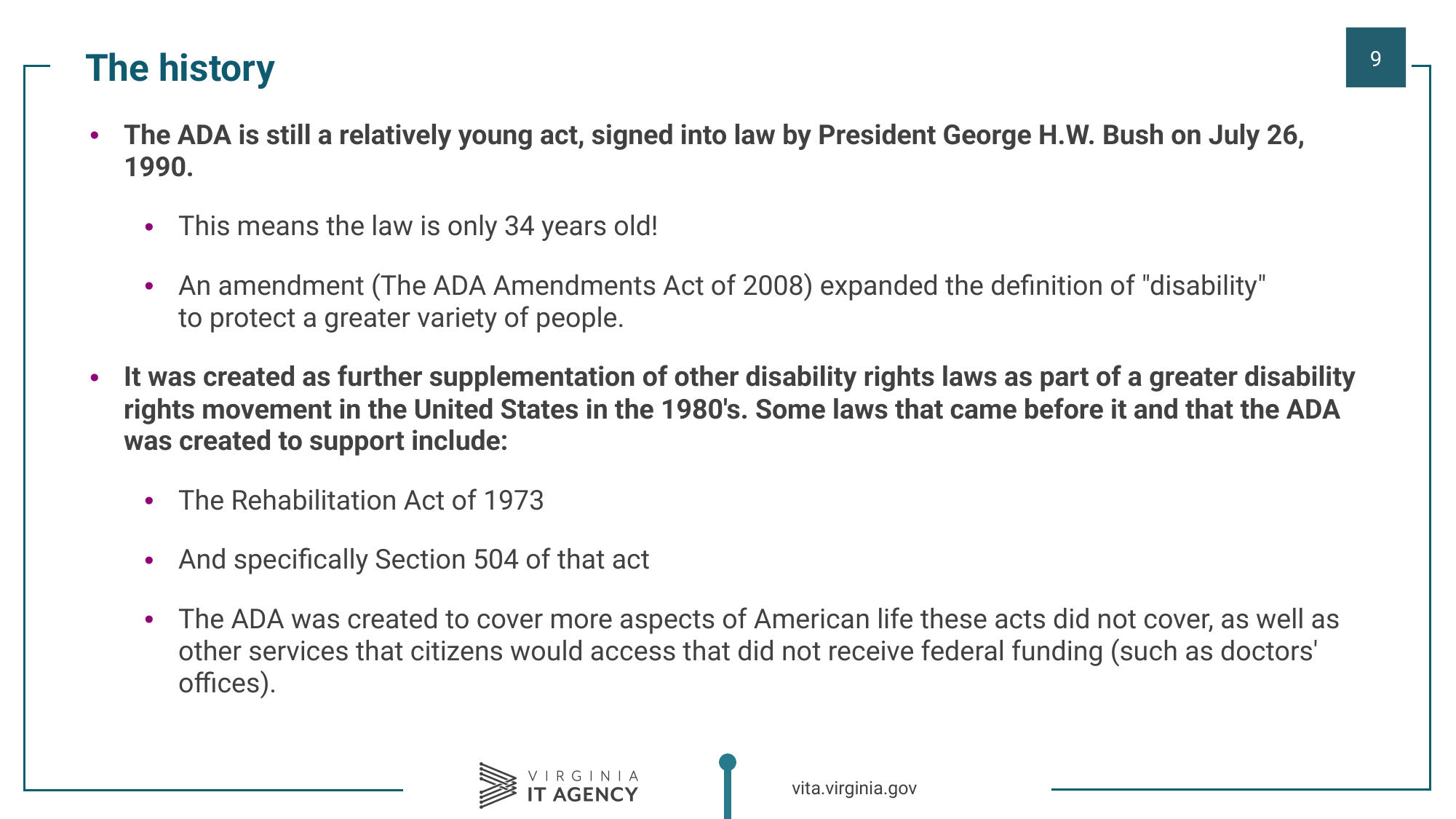

The history

|  |
| --- |
| The ADA is still a relatively young act, signed into law by President George H.W. Bush on July 26, 1990. This means the law is only 34 years old! An amendment (The ADA Amendments Act of 2008) expanded the definition of "disability" to protect a greater variety of people. It was created as further supplementation of other disability rights laws as part of a greater disability rights movement in the United States in the 1980's. Some laws that came before it and that the ADA was created to support include: The Rehabilitation Act of 1973 And specifically Section 504 of that act The ADA was created to cover more aspects of American life these acts did not cover, as well as other services that citizens would access that did not receive federal funding (such as doctors' offices). |
|  |
|  |
|  |
|  |
|  |
|  |
|  |
|  |
|  |
|  |